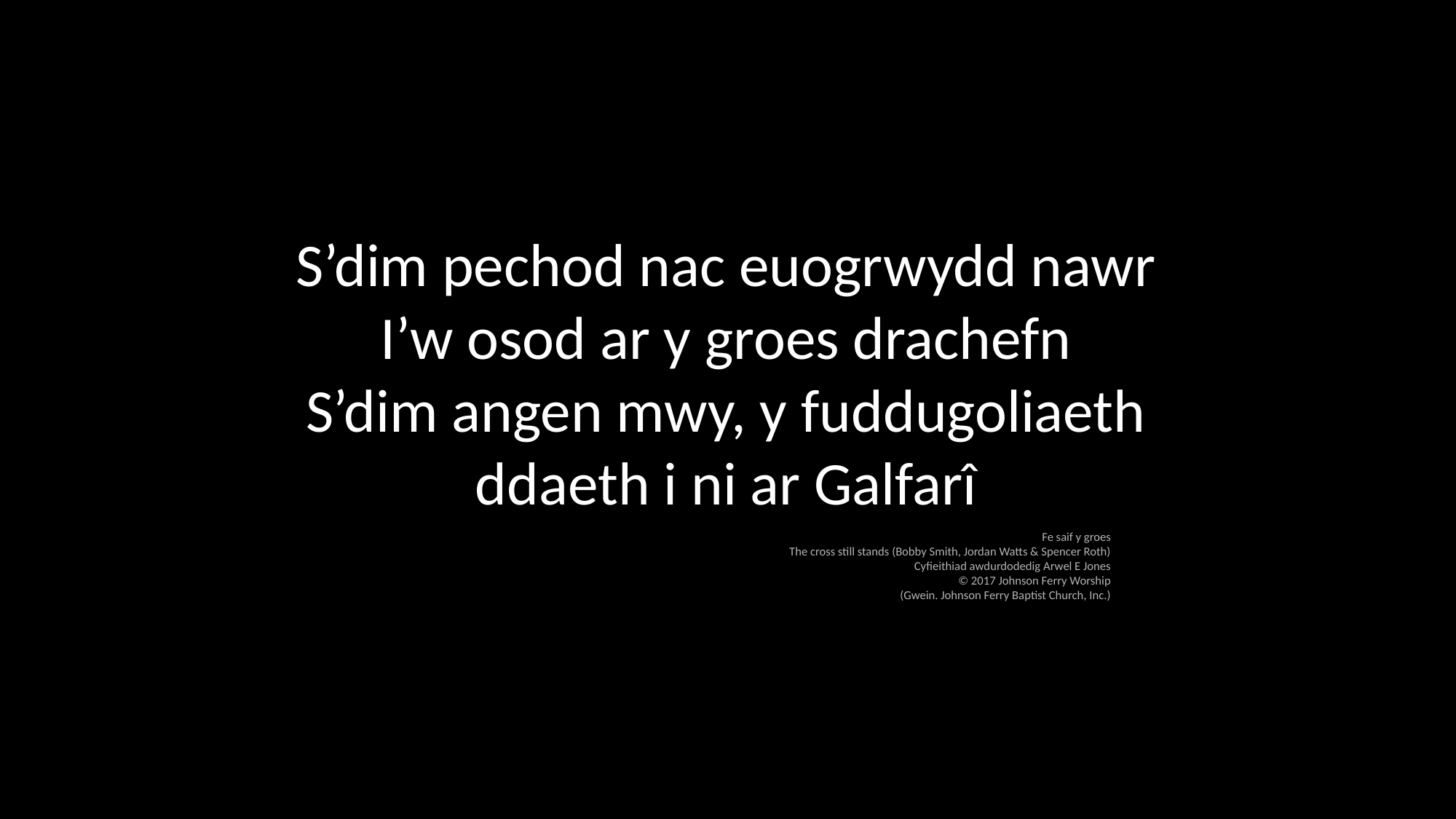

S’dim pechod nac euogrwydd nawr
I’w osod ar y groes drachefn
S’dim angen mwy, y fuddugoliaeth
ddaeth i ni ar Galfarî
Fe saif y groes
The cross still stands (Bobby Smith, Jordan Watts & Spencer Roth)
Cyfieithiad awdurdodedig Arwel E Jones
© 2017 Johnson Ferry Worship
(Gwein. Johnson Ferry Baptist Church, Inc.)